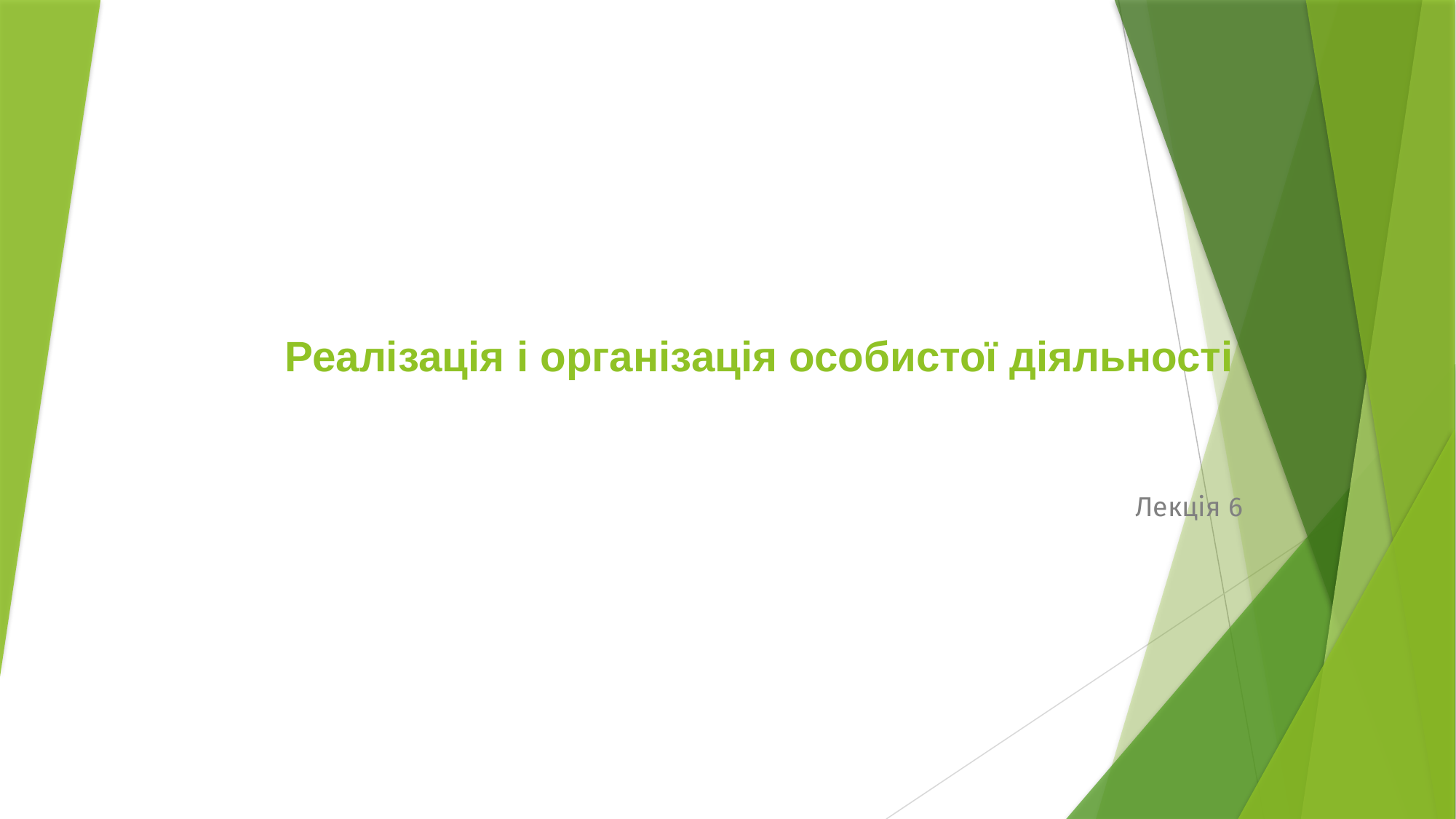

# Реалізація і організація особистої діяльності
Лекція 6